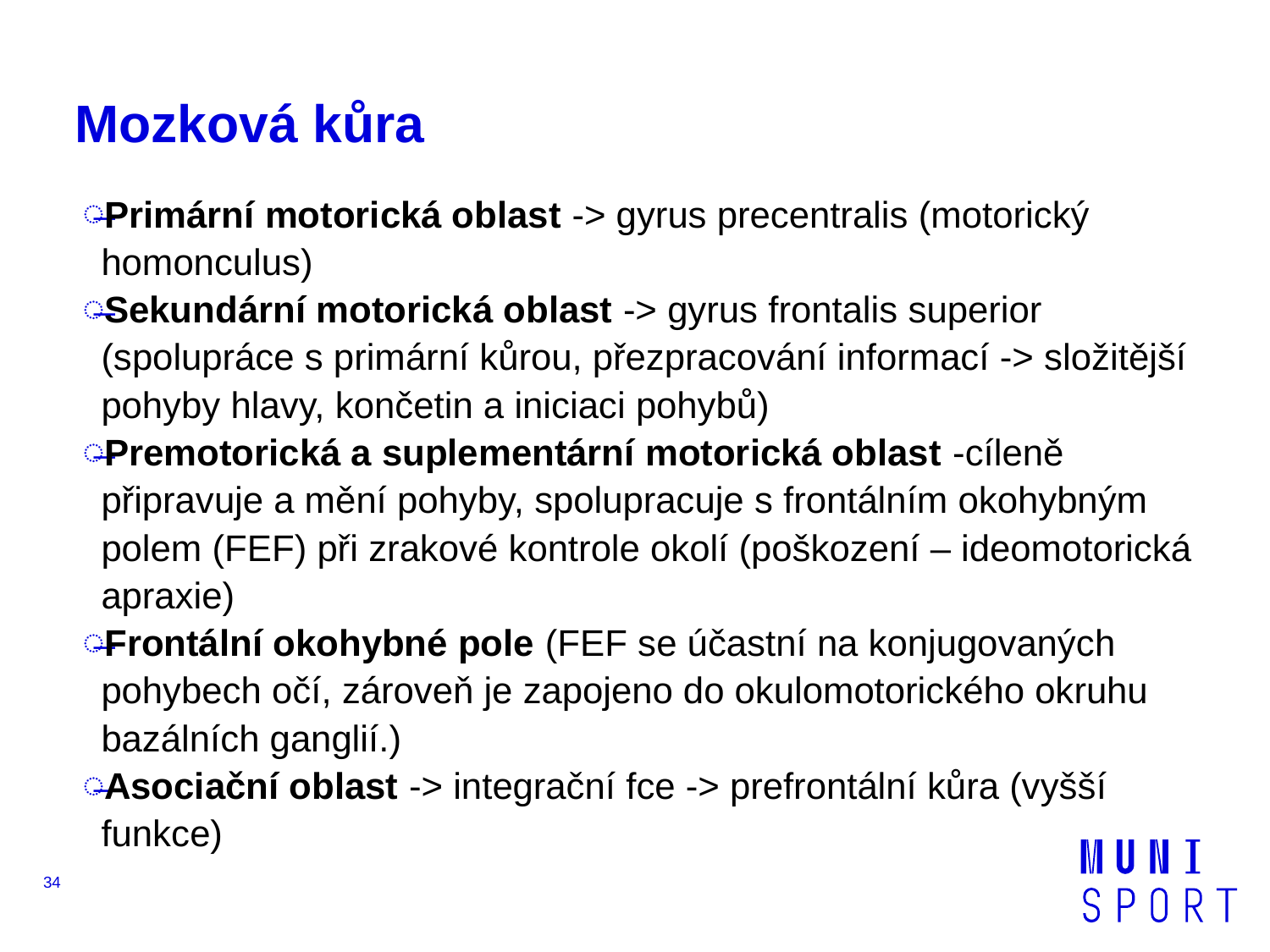

# Mozková kůra
Primární motorická oblast -> gyrus precentralis (motorický homonculus)
Sekundární motorická oblast -> gyrus frontalis superior (spolupráce s primární kůrou, přezpracování informací -> složitější pohyby hlavy, končetin a iniciaci pohybů)
Premotorická a suplementární motorická oblast -cíleně připravuje a mění pohyby, spolupracuje s frontálním okohybným polem (FEF) při zrakové kontrole okolí (poškození – ideomotorická apraxie)
Frontální okohybné pole (FEF se účastní na konjugovaných pohybech očí, zároveň je zapojeno do okulomotorického okruhu bazálních ganglií.)
Asociační oblast -> integrační fce -> prefrontální kůra (vyšší funkce)

34